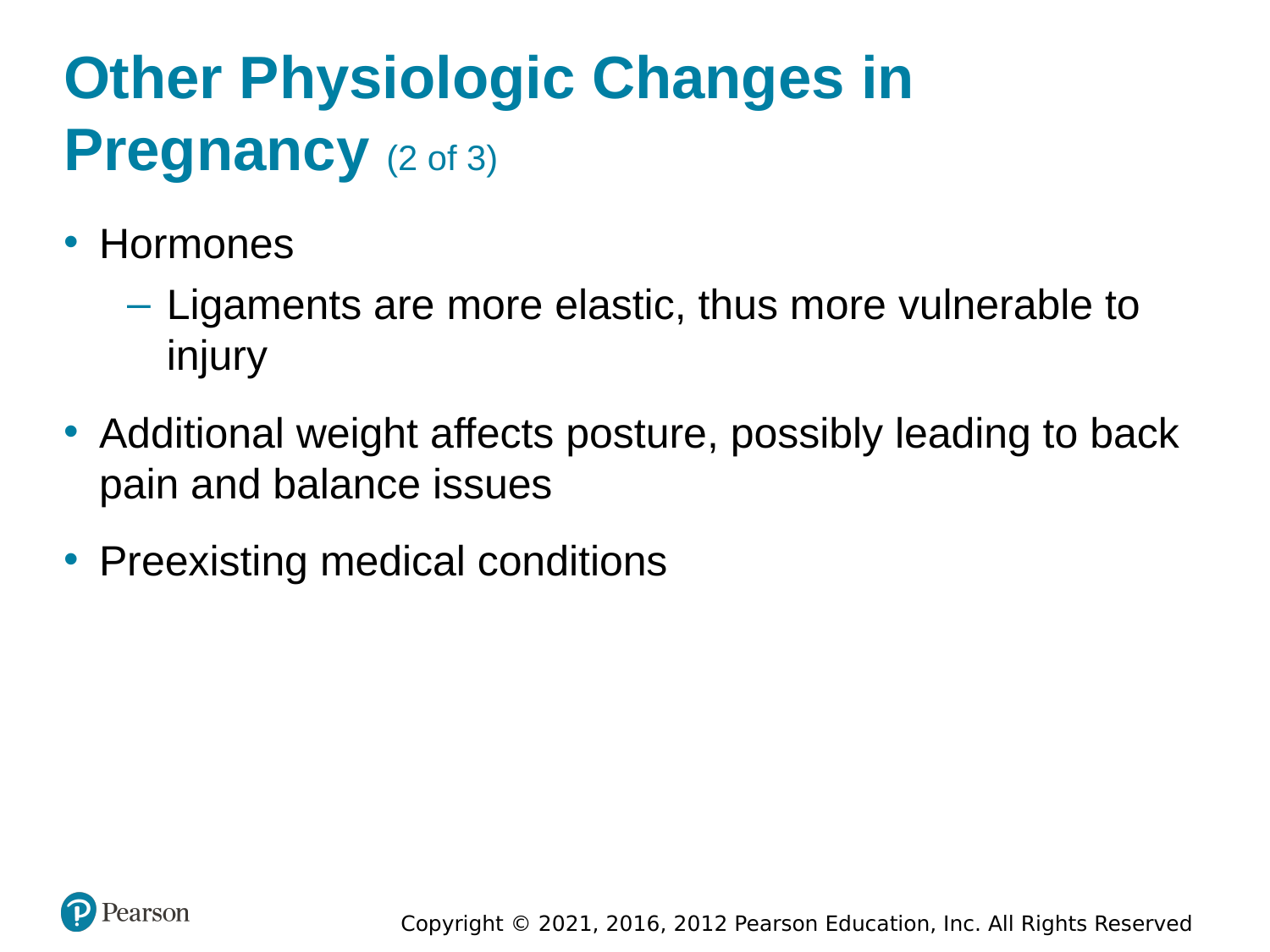

# Other Physiologic Changes in Pregnancy (2 of 3)
Hormones
Ligaments are more elastic, thus more vulnerable to injury
Additional weight affects posture, possibly leading to back pain and balance issues
Preexisting medical conditions